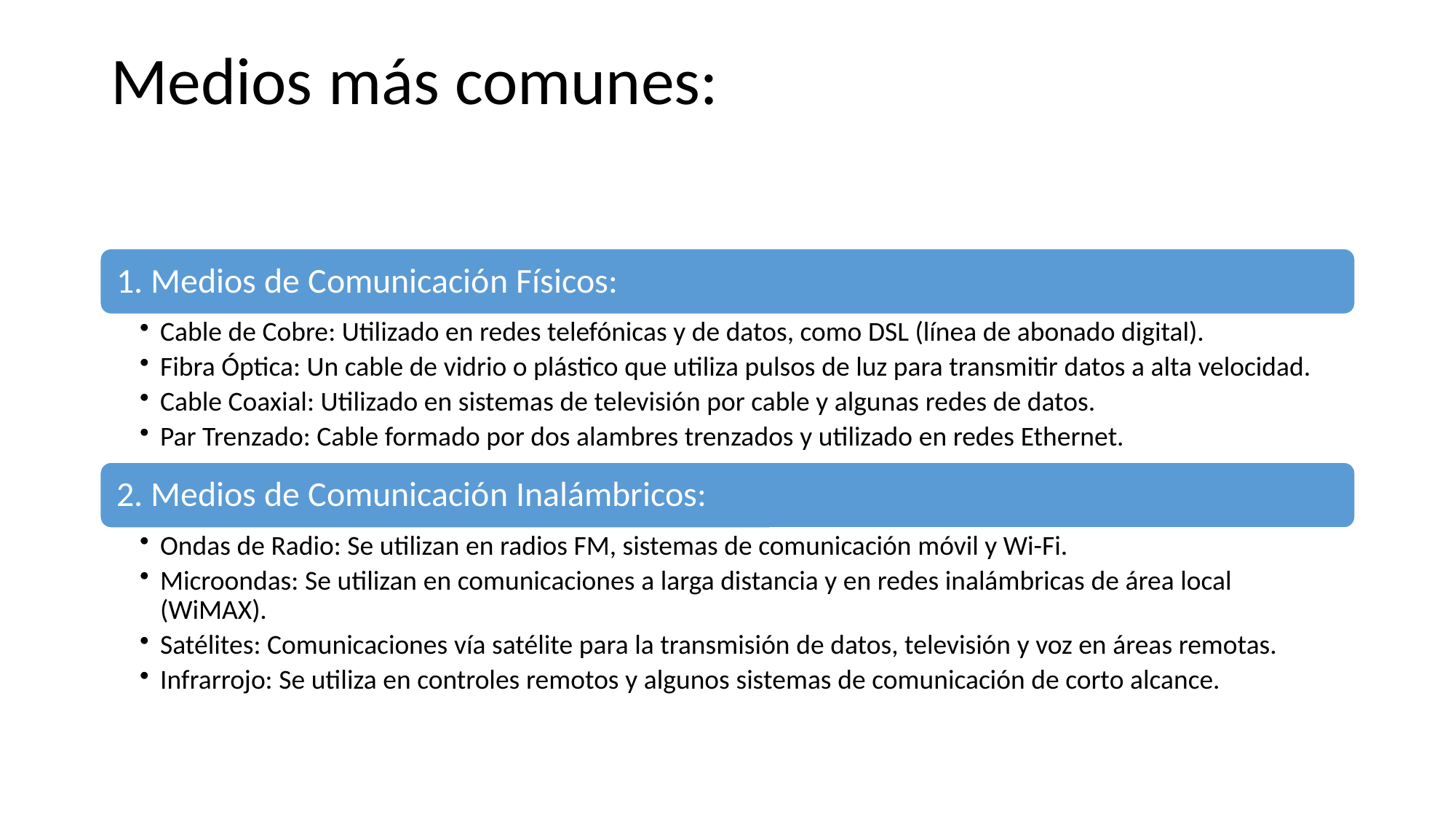

# Medios más comunes:
1. Medios de Comunicación Físicos:
Cable de Cobre: Utilizado en redes telefónicas y de datos, como DSL (línea de abonado digital).
Fibra Óptica: Un cable de vidrio o plástico que utiliza pulsos de luz para transmitir datos a alta velocidad.
Cable Coaxial: Utilizado en sistemas de televisión por cable y algunas redes de datos.
Par Trenzado: Cable formado por dos alambres trenzados y utilizado en redes Ethernet.
2. Medios de Comunicación Inalámbricos:
Ondas de Radio: Se utilizan en radios FM, sistemas de comunicación móvil y Wi-Fi.
Microondas: Se utilizan en comunicaciones a larga distancia y en redes inalámbricas de área local (WiMAX).
Satélites: Comunicaciones vía satélite para la transmisión de datos, televisión y voz en áreas remotas.
Infrarrojo: Se utiliza en controles remotos y algunos sistemas de comunicación de corto alcance.